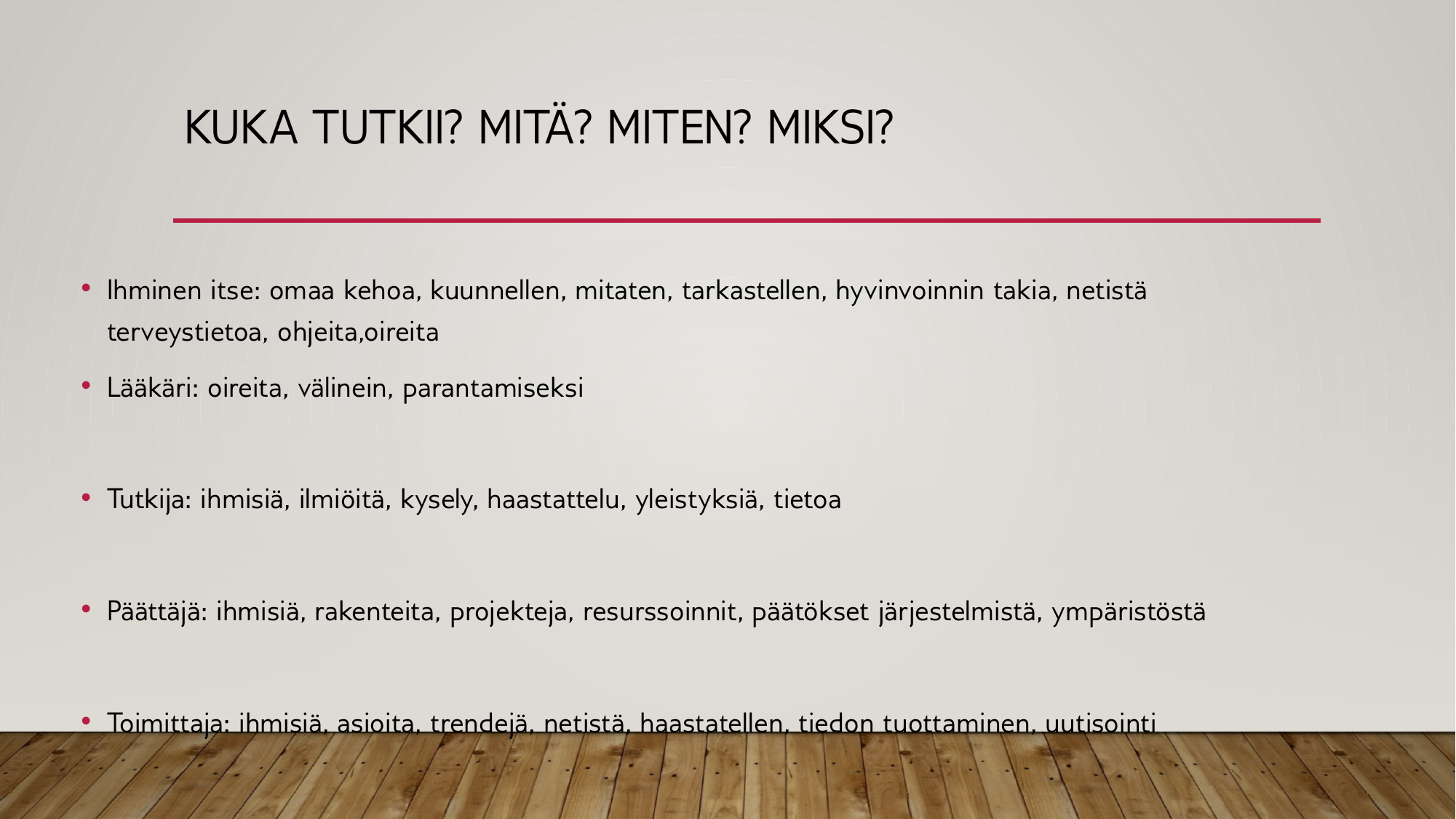

# Kuka tutkii? Mitä? Miten? Miksi?
Ihminen itse: omaa kehoa, kuunnellen, mitaten, tarkastellen, hyvinvoinnin takia, netistä terveystietoa, ohjeita,oireita
Lääkäri: oireita, välinein, parantamiseksi

Tutkija: ihmisiä, ilmiöitä, kysely, haastattelu, yleistyksiä, tietoa

Päättäjä: ihmisiä, rakenteita, projekteja, resurssoinnit, päätökset järjestelmistä, ympäristöstä

Toimittaja: ihmisiä, asioita, trendejä, netistä, haastatellen, tiedon tuottaminen, uutisointi